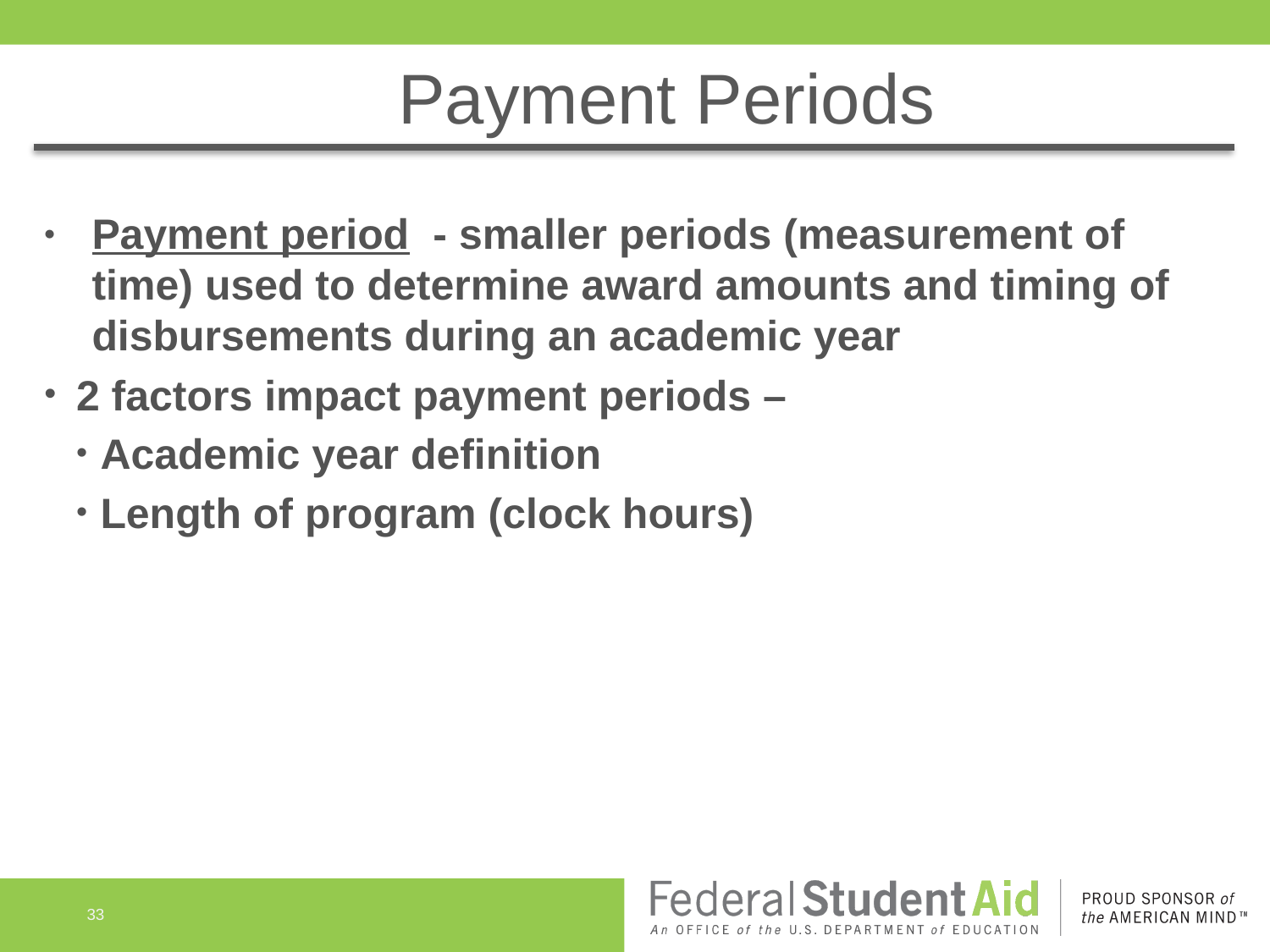

# Payment Periods
Payment period  - smaller periods (measurement of time) used to determine award amounts and timing of disbursements during an academic year
2 factors impact payment periods –
Academic year definition
Length of program (clock hours)

33